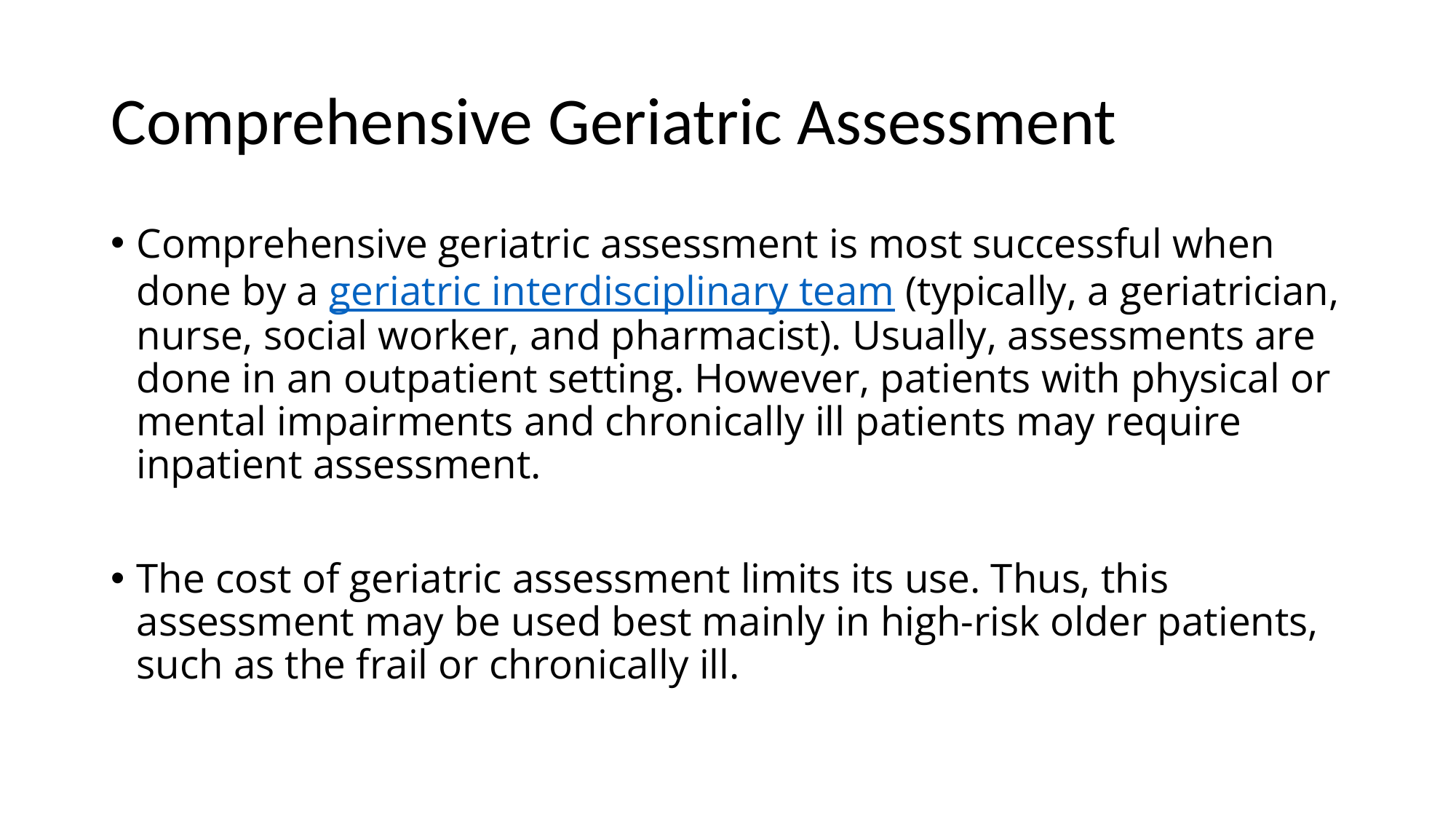

# Comprehensive Geriatric Assessment
Comprehensive geriatric assessment is most successful when done by a geriatric interdisciplinary team (typically, a geriatrician, nurse, social worker, and pharmacist). Usually, assessments are done in an outpatient setting. However, patients with physical or mental impairments and chronically ill patients may require inpatient assessment.

The cost of geriatric assessment limits its use. Thus, this assessment may be used best mainly in high-risk older patients, such as the frail or chronically ill.